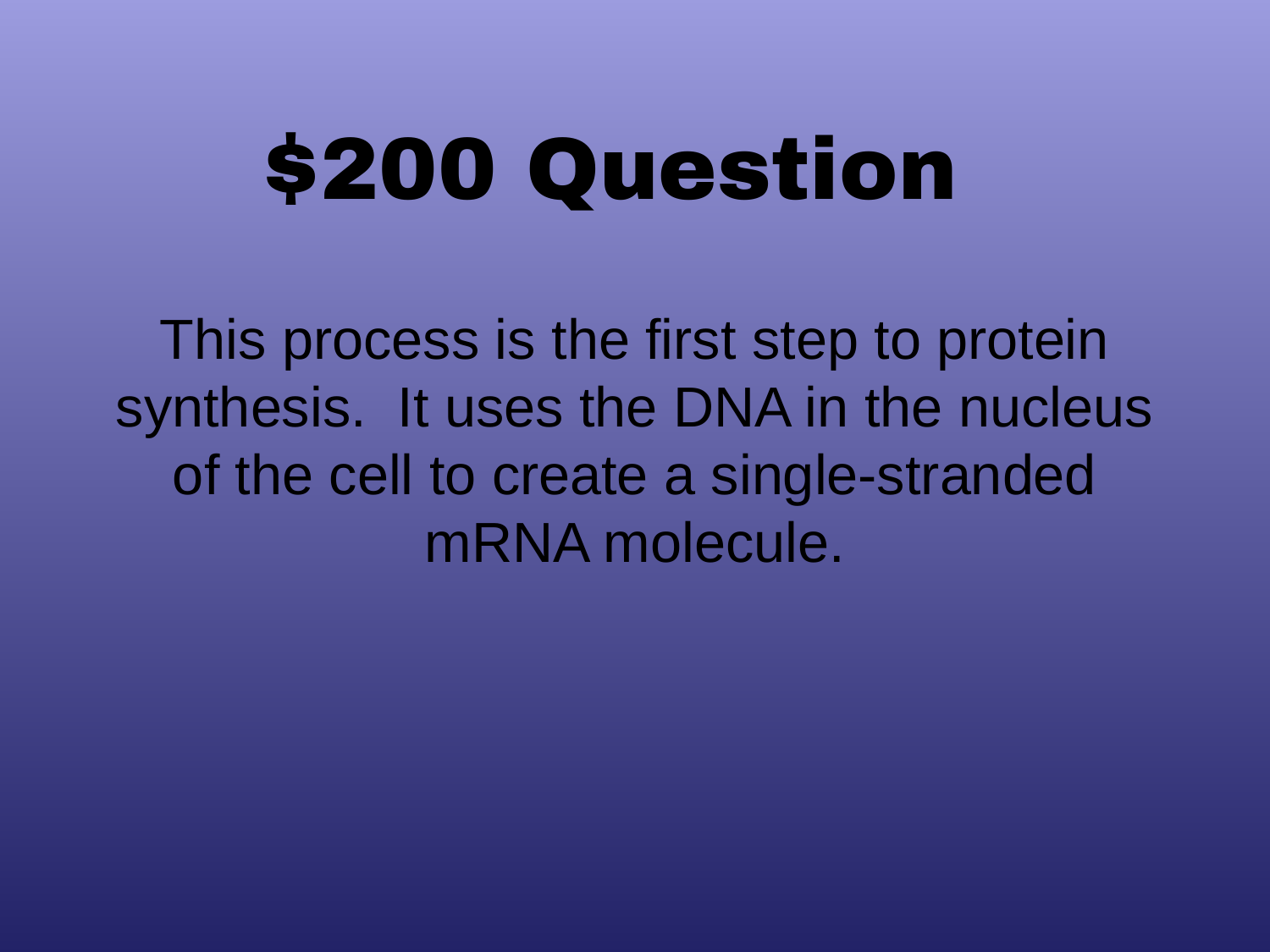

# $200 Question
This process is the first step to protein synthesis.  It uses the DNA in the nucleus of the cell to create a single-stranded mRNA molecule.